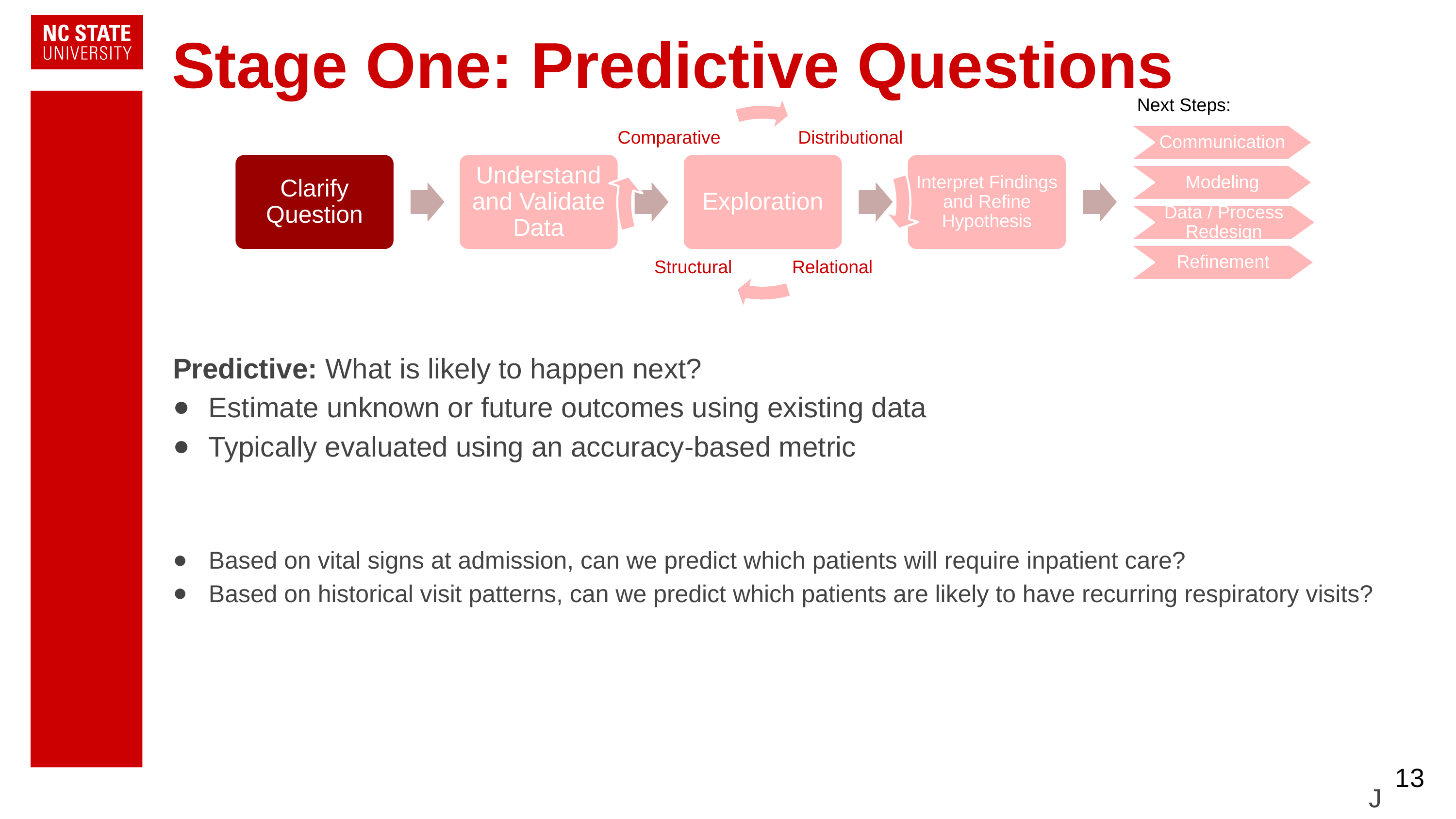

# Stage One: Predictive Questions
Next Steps:

Comparative
Distributional

Communication
Clarify Question
Understand and Validate Data
Exploration
Interpret Findings and Refine Hypothesis
Determine Next Steps
Modeling

Data / Process Redesign
Structural
Relational
Refinement
Predictive: What is likely to happen next?
Estimate unknown or future outcomes using existing data
Typically evaluated using an accuracy-based metric

Based on vital signs at admission, can we predict which patients will require inpatient care?
Based on historical visit patterns, can we predict which patients are likely to have recurring respiratory visits?

13
J